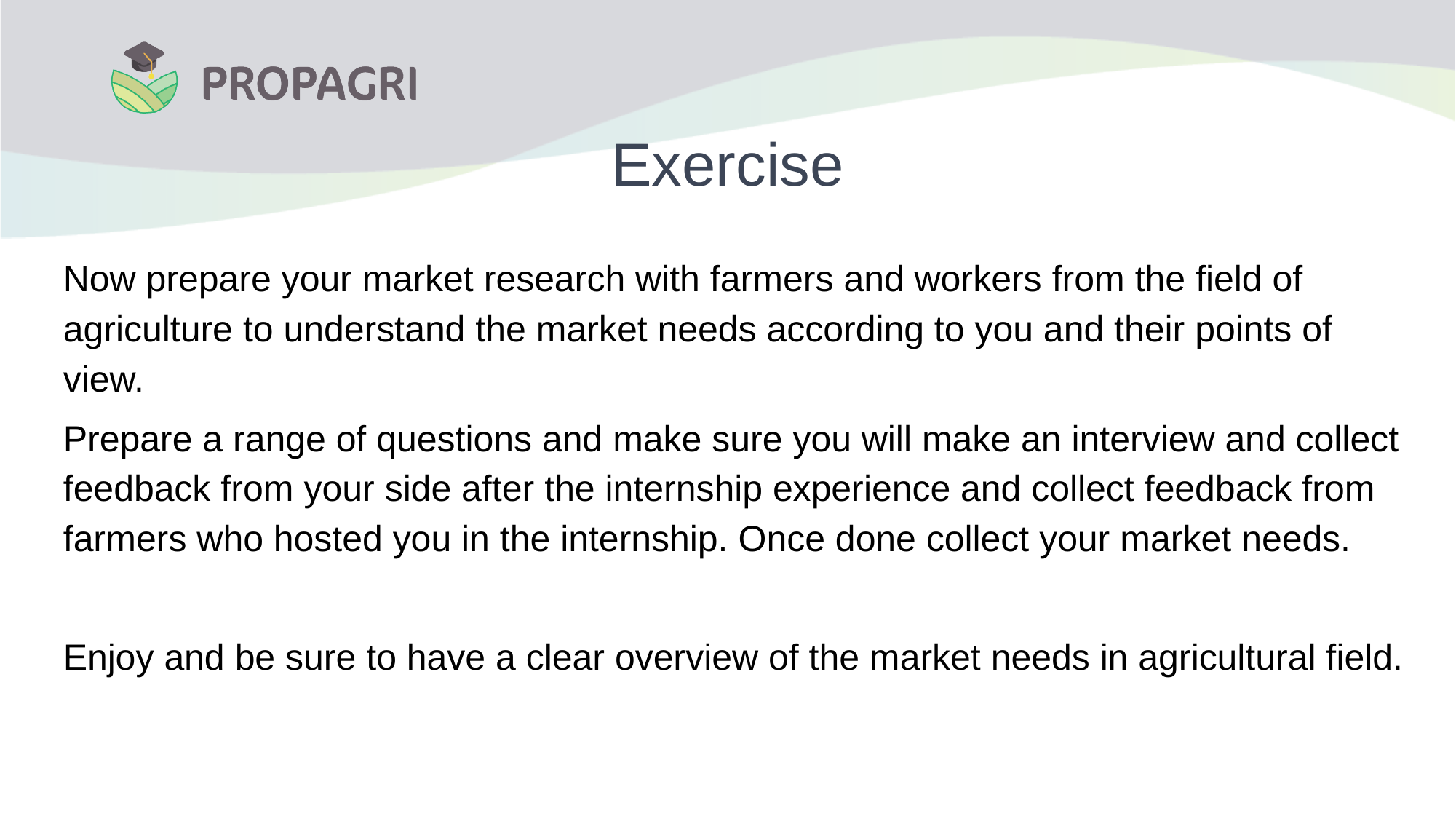

# Exercise
Now prepare your market research with farmers and workers from the field of agriculture to understand the market needs according to you and their points of view.
Prepare a range of questions and make sure you will make an interview and collect feedback from your side after the internship experience and collect feedback from farmers who hosted you in the internship. Once done collect your market needs.

Enjoy and be sure to have a clear overview of the market needs in agricultural field.